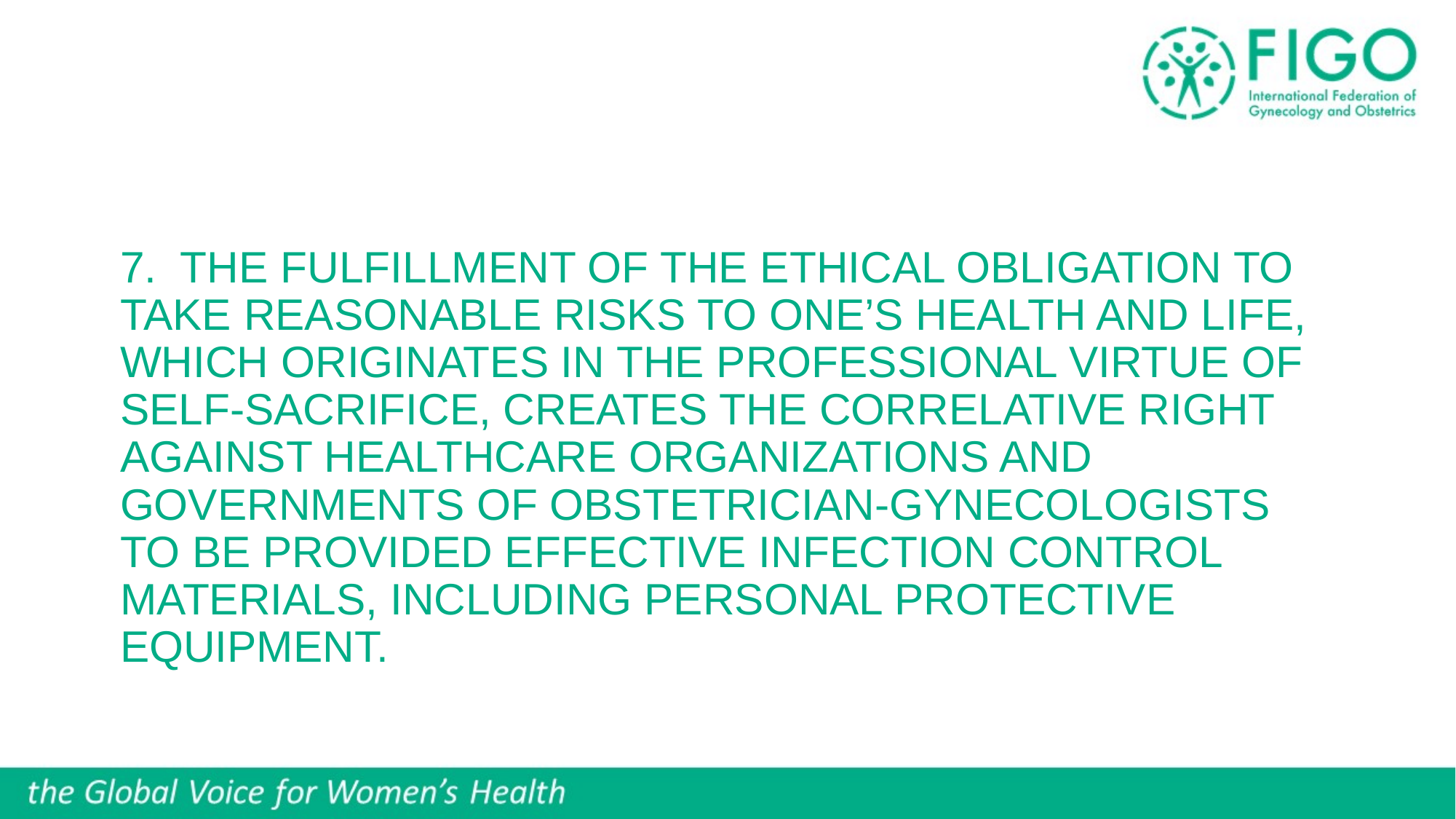

# 7.  The fulfillment of the ethical obligation to take reasonable risks to one’s health and life, which originates in the professional virtue of self-sacrifice, creates the correlative right against healthcare organizations and governments of obstetrician-gynecologists to be provided effective infection control materials, including personal protective equipment.